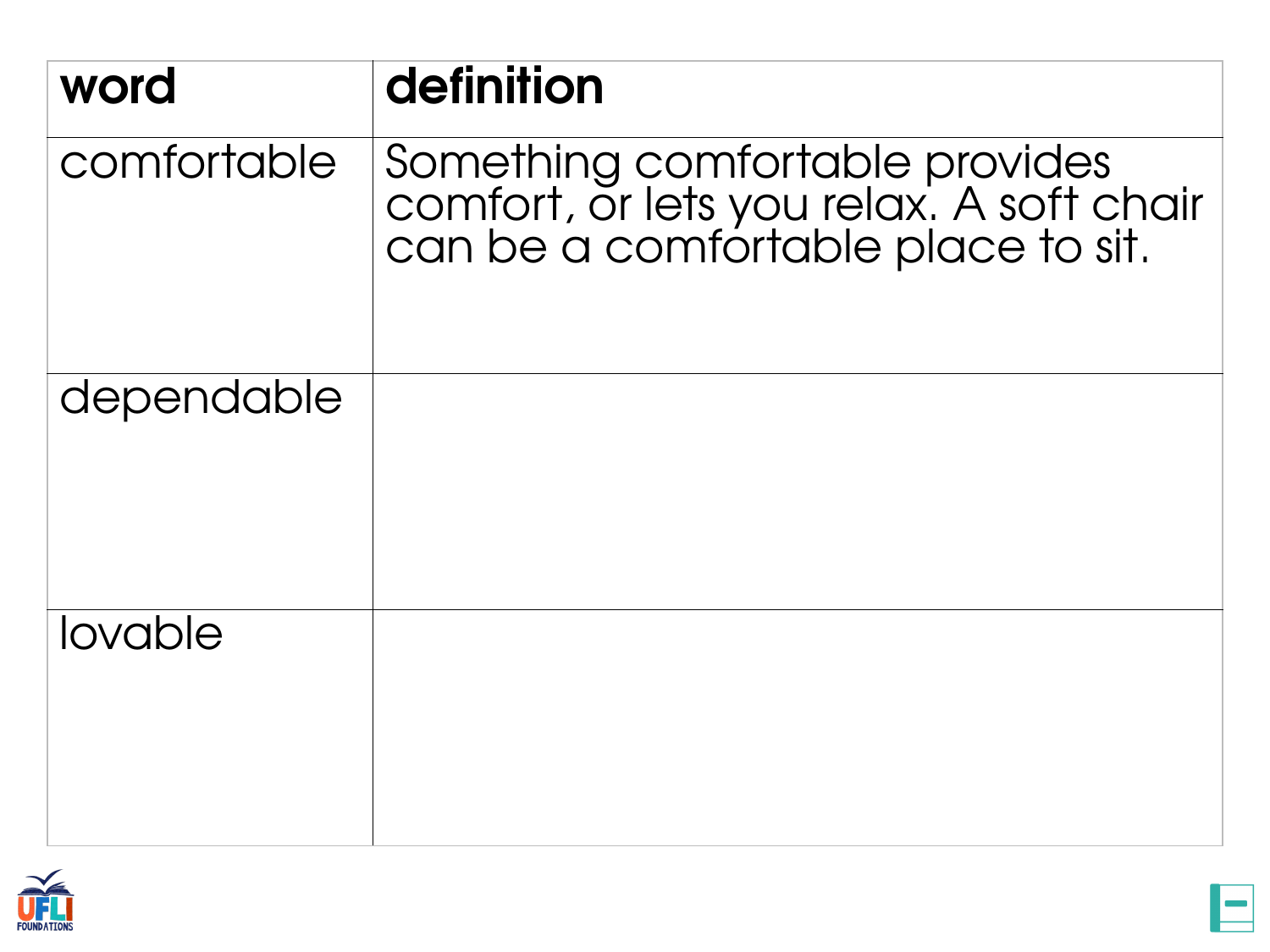

| word | definition |
| --- | --- |
| comfortable | Something comfortable provides comfort, or lets you relax. A soft chair can be a comfortable place to sit. |
| dependable |  |
| lovable |  |